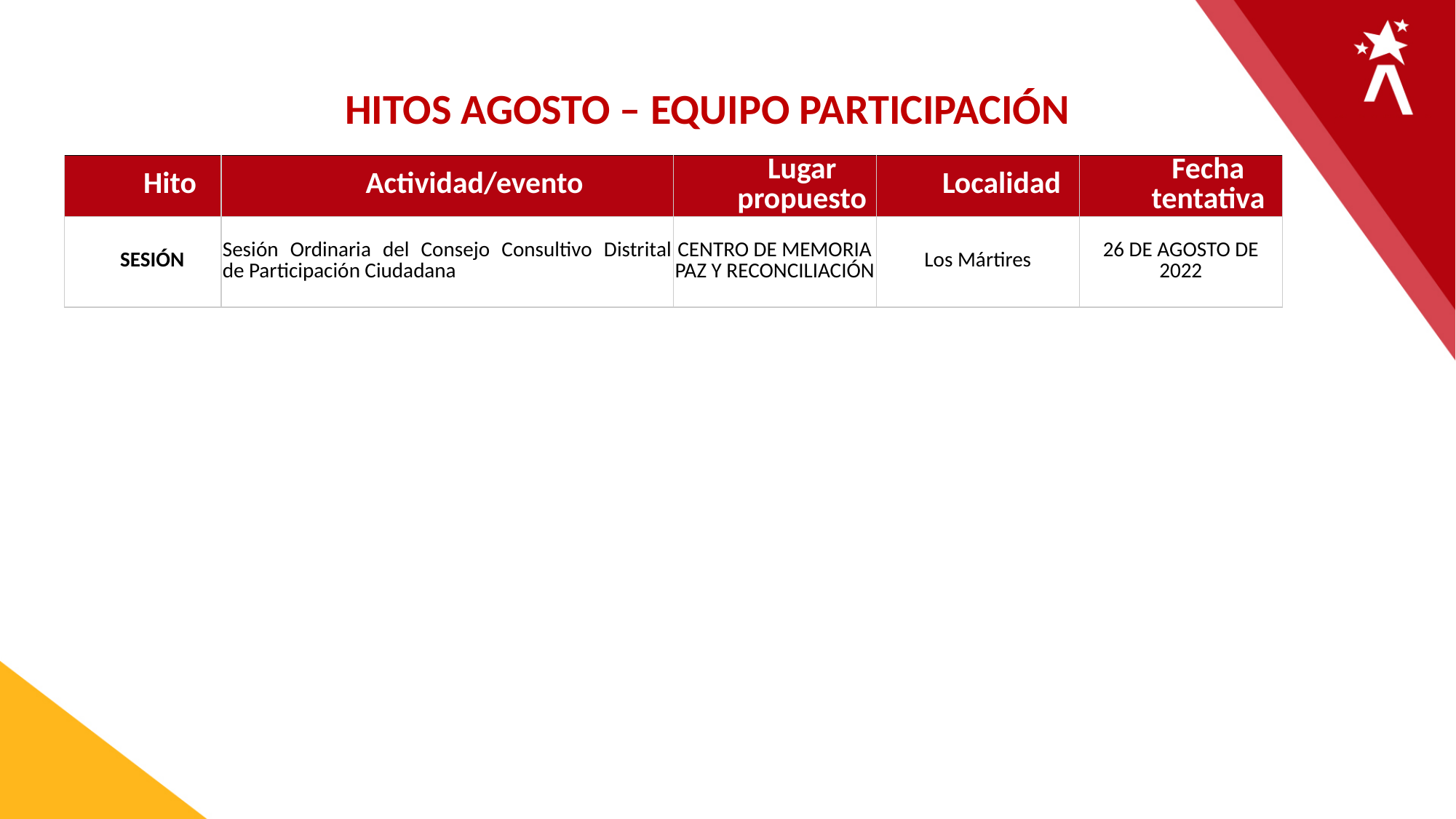

HITOS AGOSTO – EQUIPO PARTICIPACIÓN
| Hito | Actividad/evento | Lugar propuesto | Localidad | Fecha tentativa |
| --- | --- | --- | --- | --- |
| SESIÓN | Sesión Ordinaria del Consejo Consultivo Distrital de Participación Ciudadana | CENTRO DE MEMORIA PAZ Y RECONCILIACIÓN | Los Mártires | 26 DE AGOSTO DE 2022 |